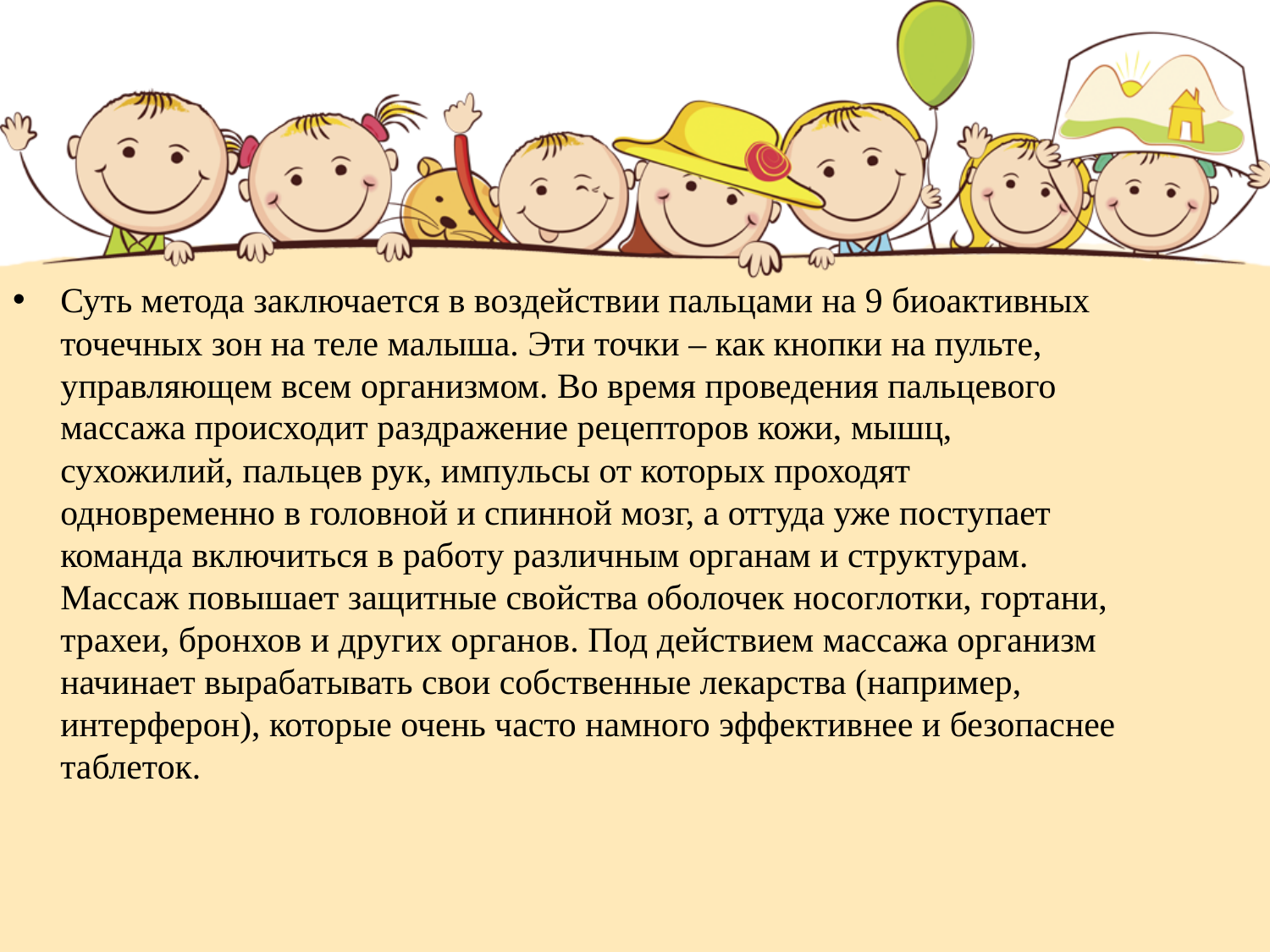

Суть метода заключается в воздействии пальцами на 9 биоактивных точечных зон на теле малыша. Эти точки – как кнопки на пульте, управляющем всем организмом. Во время проведения пальцевого массажа происходит раздражение рецепторов кожи, мышц, сухожилий, пальцев рук, импульсы от которых проходят одновременно в головной и спинной мозг, а оттуда уже поступает команда включиться в работу различным органам и структурам. Массаж повышает защитные свойства оболочек носоглотки, гортани, трахеи, бронхов и других органов. Под действием массажа организм начинает вырабатывать свои собственные лекарства (например, интерферон), которые очень часто намного эффективнее и безопаснее таблеток.